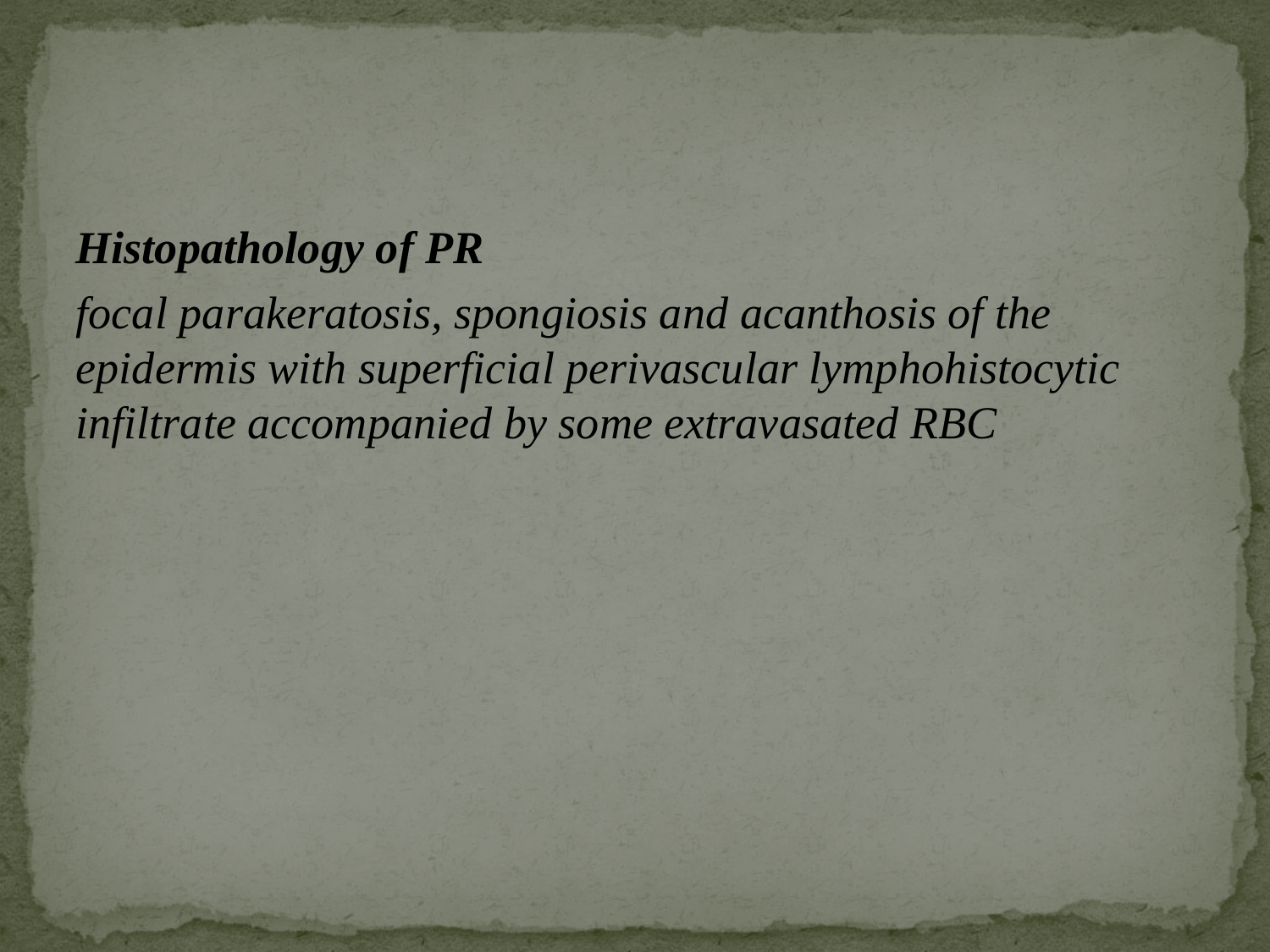

#
Histopathology of PR
focal parakeratosis, spongiosis and acanthosis of the epidermis with superficial perivascular lymphohistocytic infiltrate accompanied by some extravasated RBC